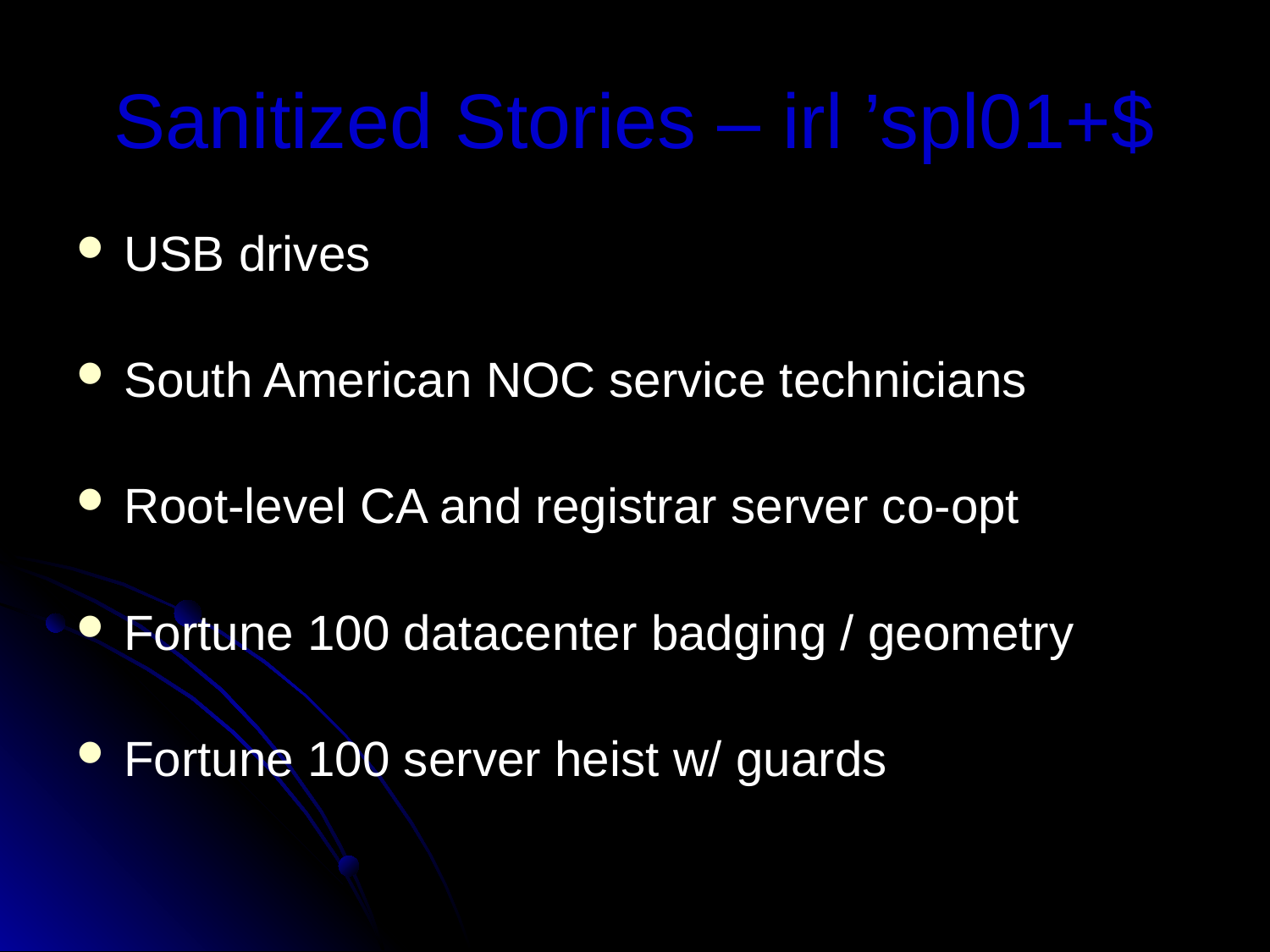

# Sanitized Stories – irl ’spl01+$
USB drives

South American NOC service technicians

Root-level CA and registrar server co-opt

Fortune 100 datacenter badging / geometry

Fortune 100 server heist w/ guards